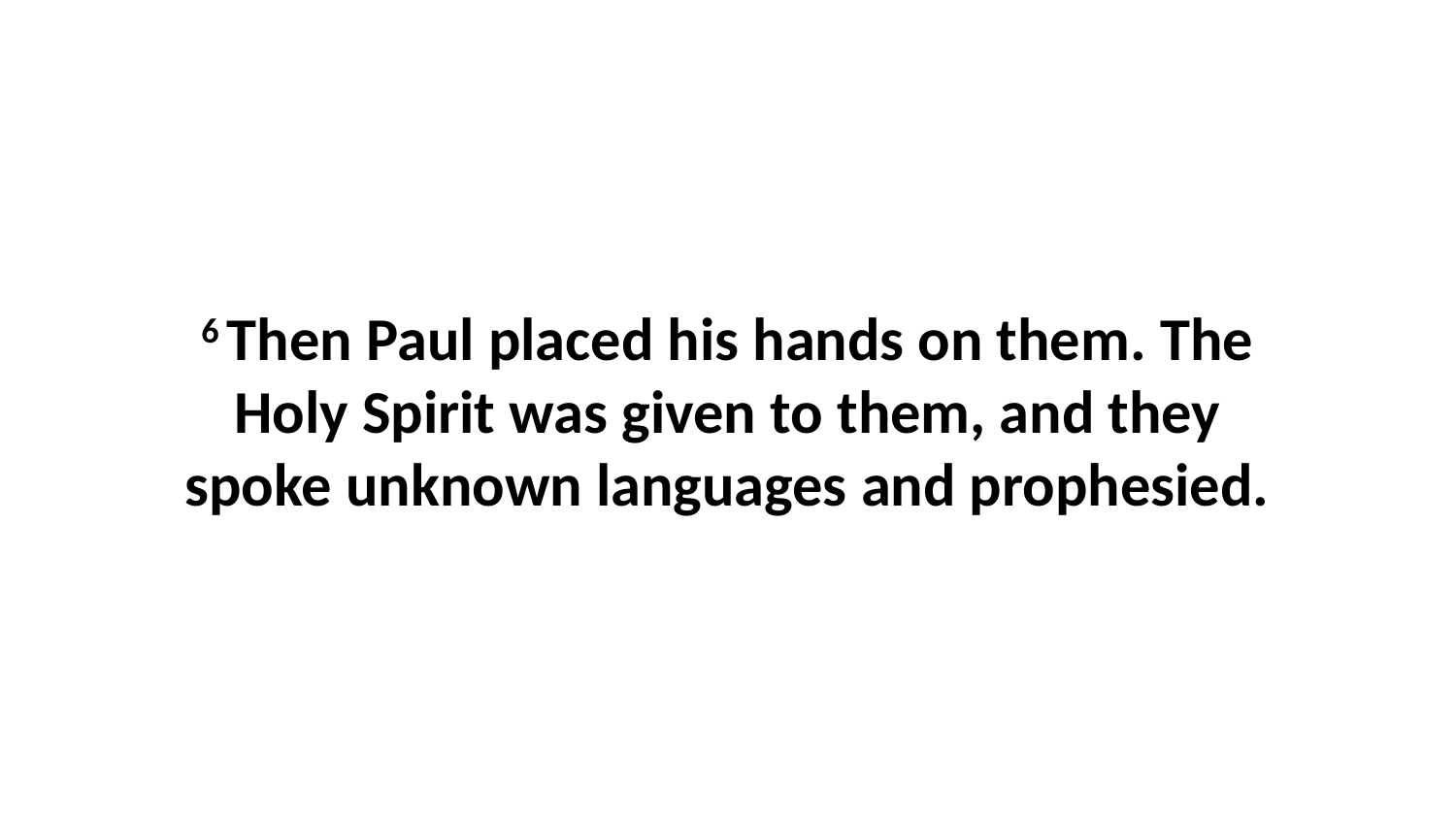

6 Then Paul placed his hands on them. The Holy Spirit was given to them, and they spoke unknown languages and prophesied.